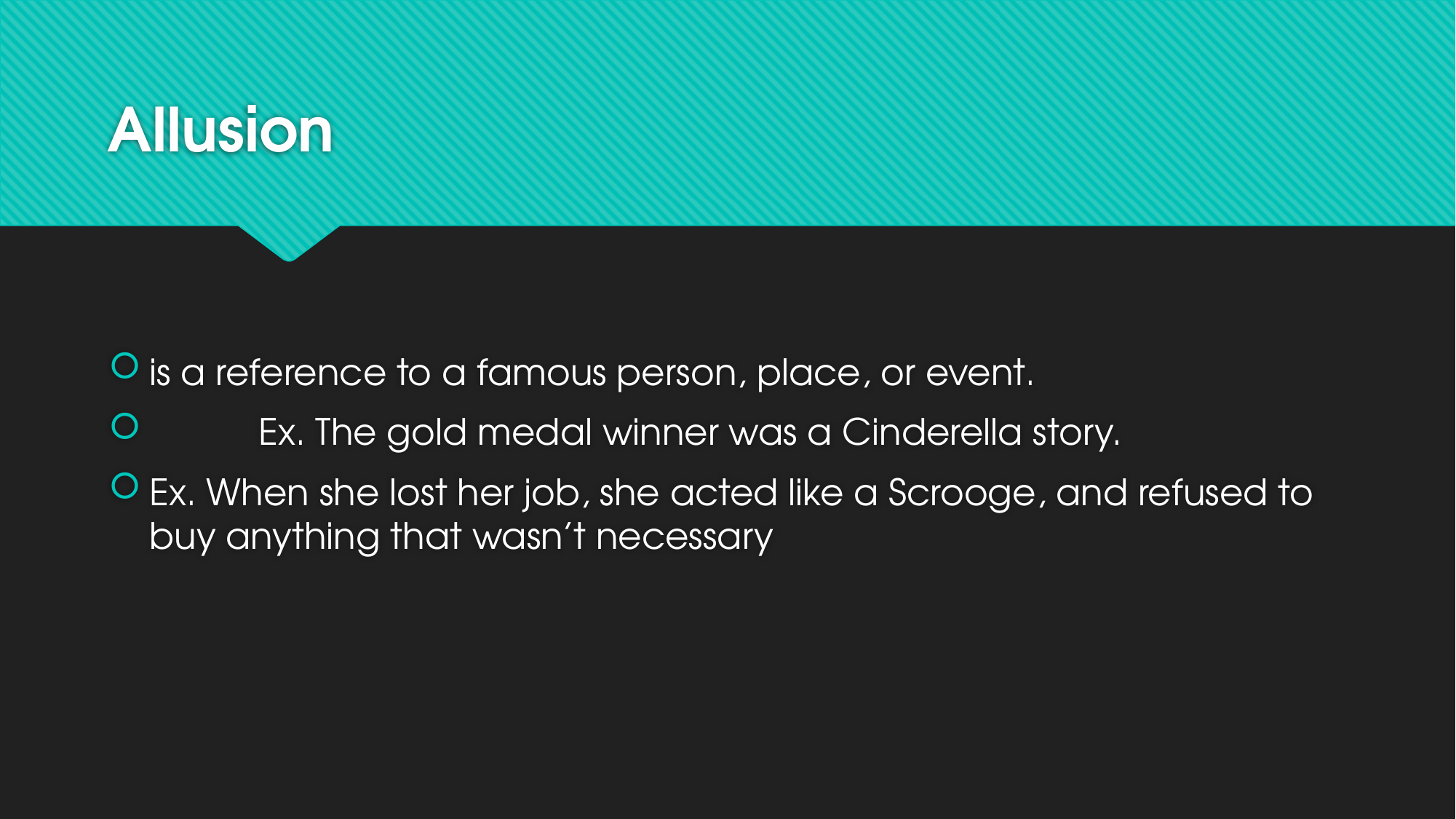

# Allusion
is a reference to a famous person, place, or event.
	Ex. The gold medal winner was a Cinderella story.
Ex. When she lost her job, she acted like a Scrooge, and refused to buy anything that wasn’t necessary